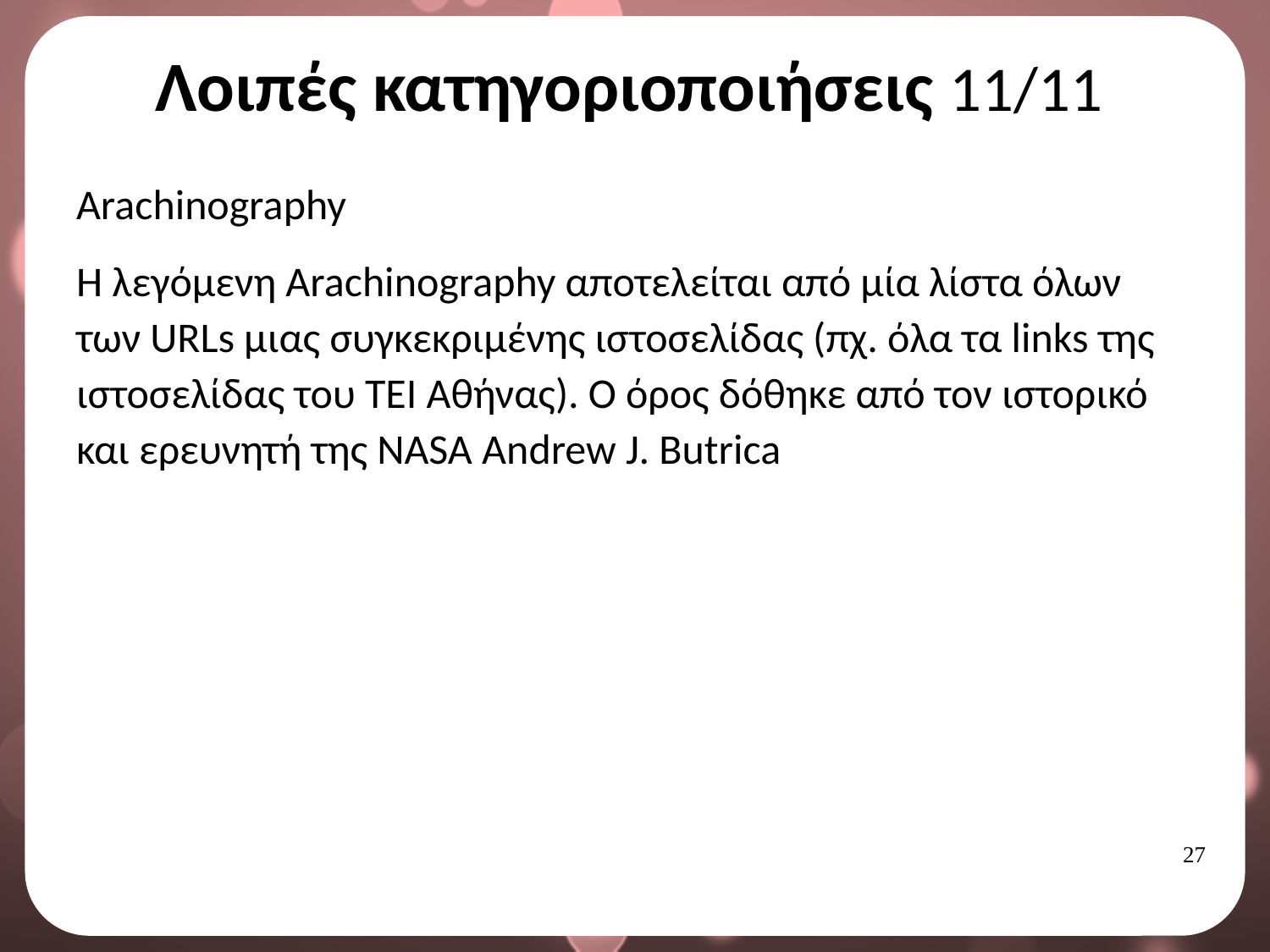

# Λοιπές κατηγοριοποιήσεις 11/11
Arachinography
Η λεγόμενη Arachinography αποτελείται από μία λίστα όλων των URLs μιας συγκεκριμένης ιστοσελίδας (πχ. όλα τα links της ιστοσελίδας του ΤΕΙ Αθήνας). Ο όρος δόθηκε από τον ιστορικό και ερευνητή της NASA Andrew J. Butrica

27